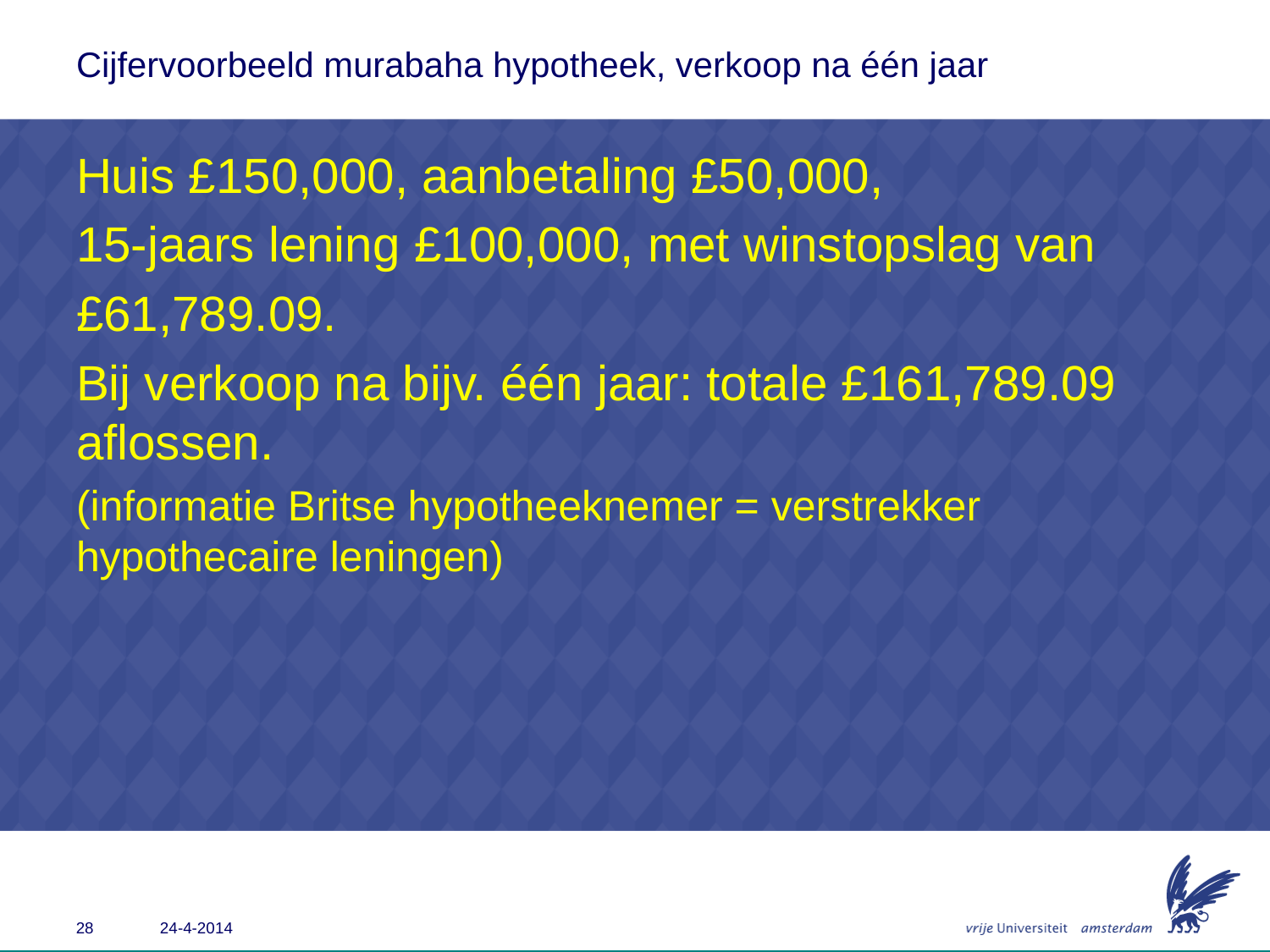

# Cijfervoorbeeld murabaha hypotheek, verkoop na één jaar
Huis £150,000, aanbetaling £50,000,
15-jaars lening £100,000, met winstopslag van
£61,789.09.
Bij verkoop na bijv. één jaar: totale £161,789.09 aflossen.
(informatie Britse hypotheeknemer = verstrekker hypothecaire leningen)

24-4-2014